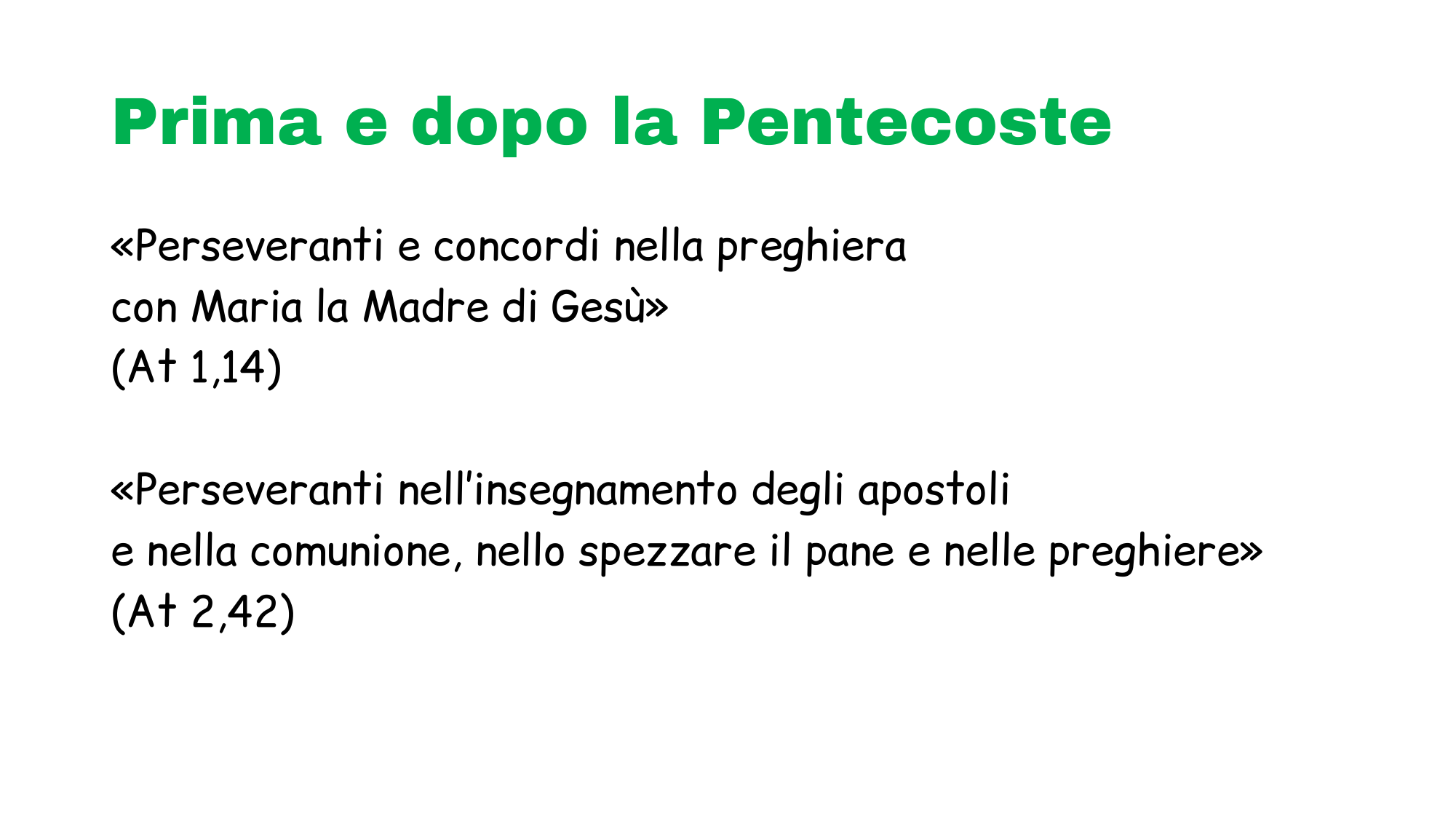

# Prima e dopo la Pentecoste
«Perseveranti e concordi nella preghiera
con Maria la Madre di Gesù»
(At 1,14)

«Perseveranti nell’insegnamento degli apostoli
e nella comunione, nello spezzare il pane e nelle preghiere»
(At 2,42)